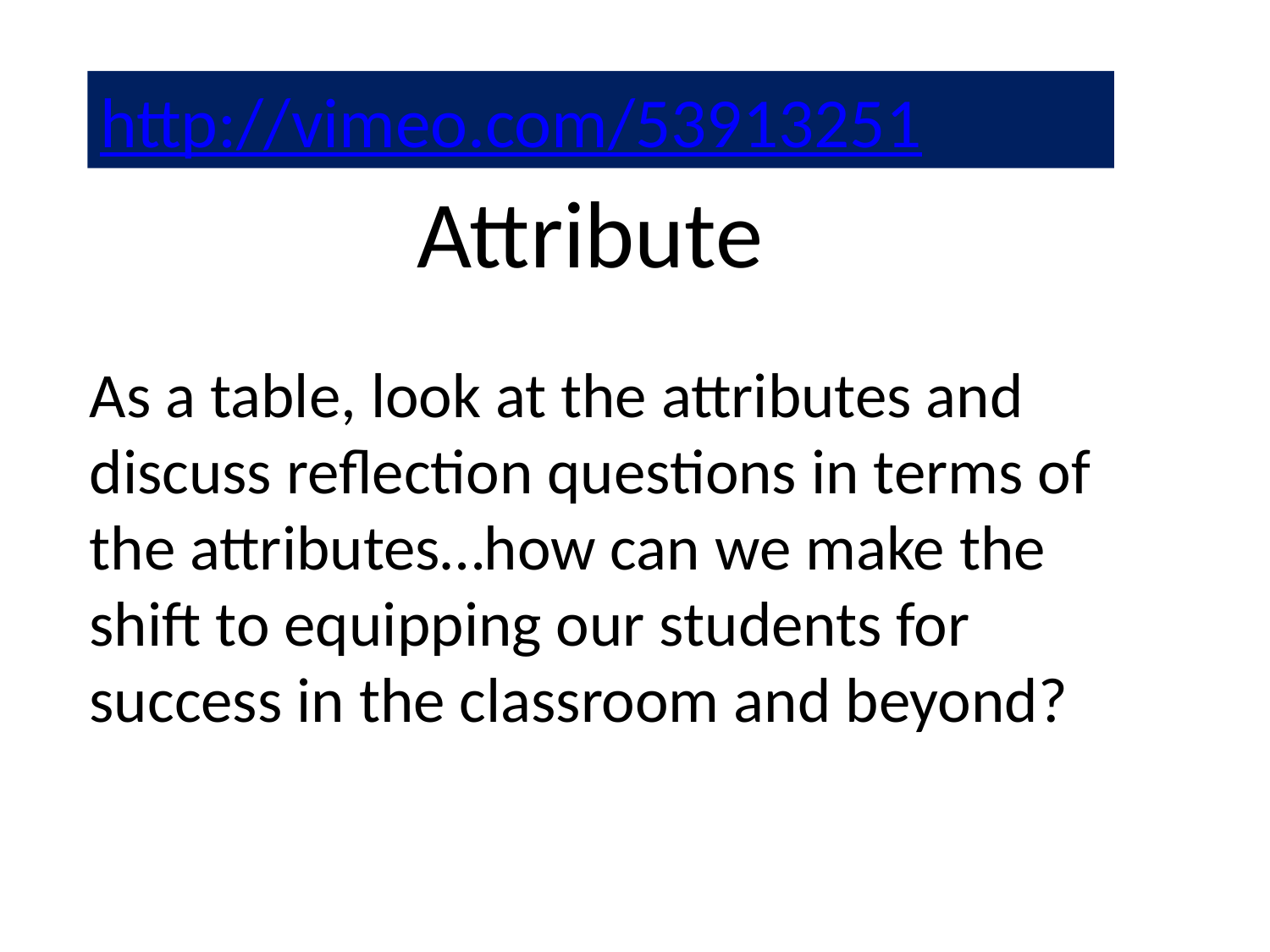

http://vimeo.com/53913251
Attribute

As a table, look at the attributes and
discuss reflection questions in terms of the attributes…how can we make the shift to equipping our students for success in the classroom and beyond?